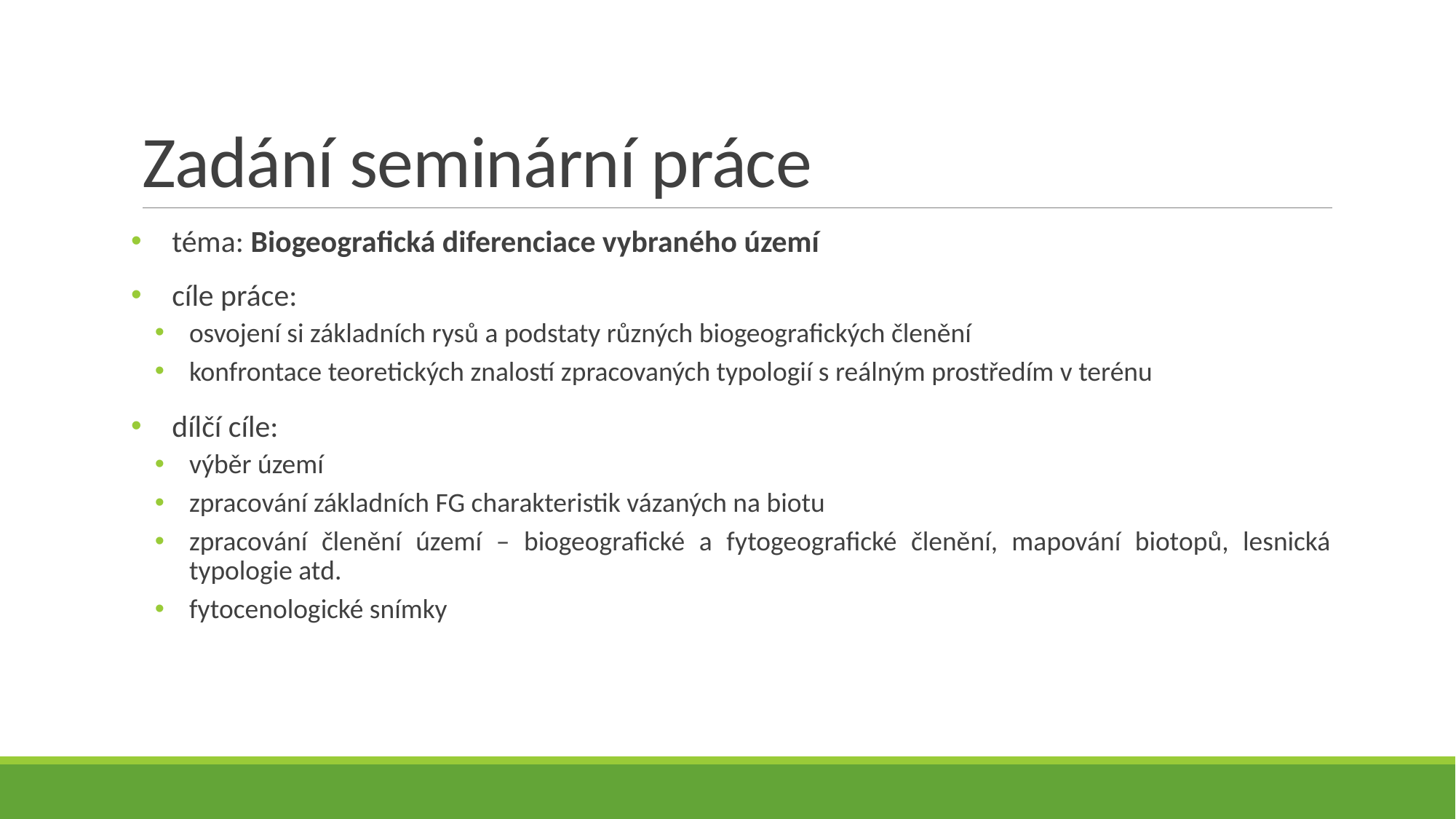

# Zadání seminární práce
téma: Biogeografická diferenciace vybraného území
cíle práce:
osvojení si základních rysů a podstaty různých biogeografických členění
konfrontace teoretických znalostí zpracovaných typologií s reálným prostředím v terénu
dílčí cíle:
výběr území
zpracování základních FG charakteristik vázaných na biotu
zpracování členění území – biogeografické a fytogeografické členění, mapování biotopů, lesnická typologie atd.
fytocenologické snímky